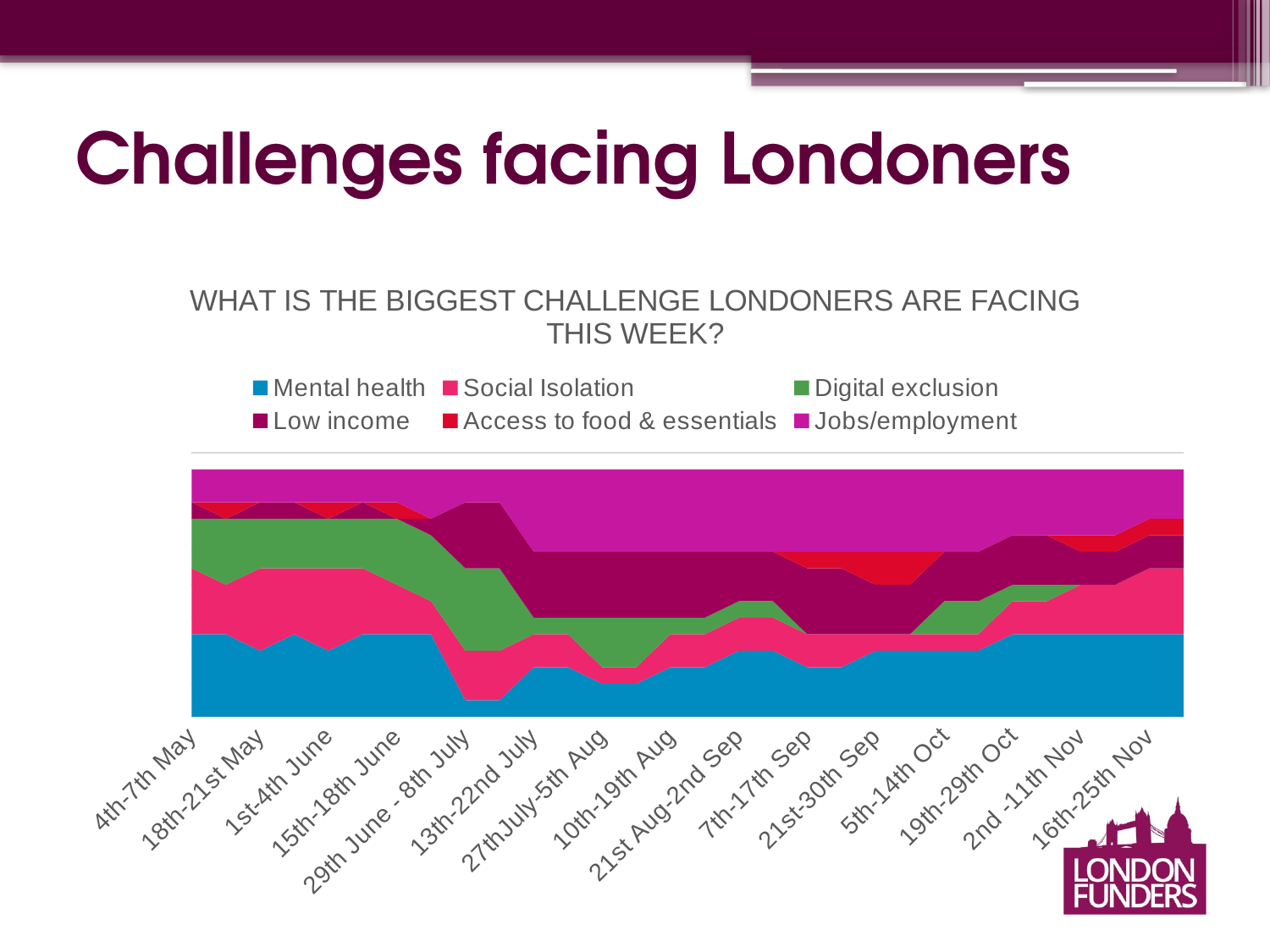

# Challenges facing Londoners

### Chart: WHAT IS THE BIGGEST CHALLENGE LONDONERS ARE FACING THIS WEEK?

| Category | Mental health | Social Isolation | Digital exclusion | Low income | Access to food & essentials | Jobs/employment |
|---|---|---|---|---|---|---|
| 4th-7th May | 5.0 | 4.0 | 3.0 | 1.0 | None | 2.0 |
| 11th-14th May | 5.0 | 3.0 | 4.0 | None | 1.0 | 2.0 |
| 18th-21st May | 4.0 | 5.0 | 3.0 | 1.0 | None | 2.0 |
| 26th-28th May | 5.0 | 4.0 | 3.0 | 1.0 | None | 2.0 |
| 1st-4th June | 4.0 | 5.0 | 3.0 | None | 1.0 | 2.0 |
| 8th-11th June | 5.0 | 4.0 | 3.0 | 1.0 | None | 2.0 |
| 15th-18th June | 5.0 | 3.0 | 4.0 | None | 1.0 | 2.0 |
| 22nd-25th June | 5.0 | 2.0 | 4.0 | 1.0 | None | 3.0 |
| 29th June - 8th July | 1.0 | 3.0 | 5.0 | 4.0 | None | 2.0 |
|  | 1.0 | 3.0 | 5.0 | 4.0 | None | 2.0 |
| 13th-22nd July | 3.0 | 2.0 | 1.0 | 4.0 | None | 5.0 |
|  | 3.0 | 2.0 | 1.0 | 4.0 | None | 5.0 |
| 27thJuly-5th Aug | 2.0 | 1.0 | 3.0 | 4.0 | None | 5.0 |
|  | 2.0 | 1.0 | 3.0 | 4.0 | None | 5.0 |
| 10th-19th Aug | 3.0 | 2.0 | 1.0 | 4.0 | None | 5.0 |
|  | 3.0 | 2.0 | 1.0 | 4.0 | None | 5.0 |
| 21st Aug-2nd Sep | 4.0 | 2.0 | 1.0 | 3.0 | None | 5.0 |
|  | 4.0 | 2.0 | 1.0 | 3.0 | None | 5.0 |
| 7th-17th Sep | 3.0 | 2.0 | None | 4.0 | 1.0 | 5.0 |
|  | 3.0 | 2.0 | None | 4.0 | 1.0 | 5.0 |
| 21st-30th Sep | 4.0 | 1.0 | None | 3.0 | 2.0 | 5.0 |
|  | 4.0 | 1.0 | None | 3.0 | 2.0 | 5.0 |
| 5th-14th Oct | 4.0 | 1.0 | 2.0 | 3.0 | None | 5.0 |
|  | 4.0 | 1.0 | 2.0 | 3.0 | None | 5.0 |
| 19th-29th Oct | 5.0 | 2.0 | 1.0 | 3.0 | None | 4.0 |
|  | 5.0 | 2.0 | 1.0 | 3.0 | None | 4.0 |
| 2nd -11th Nov | 5.0 | 3.0 | None | 2.0 | 1.0 | 4.0 |
|  | 5.0 | 3.0 | None | 2.0 | 1.0 | 4.0 |
| 16th-25th Nov | 5.0 | 4.0 | None | 2.0 | 1.0 | 3.0 |